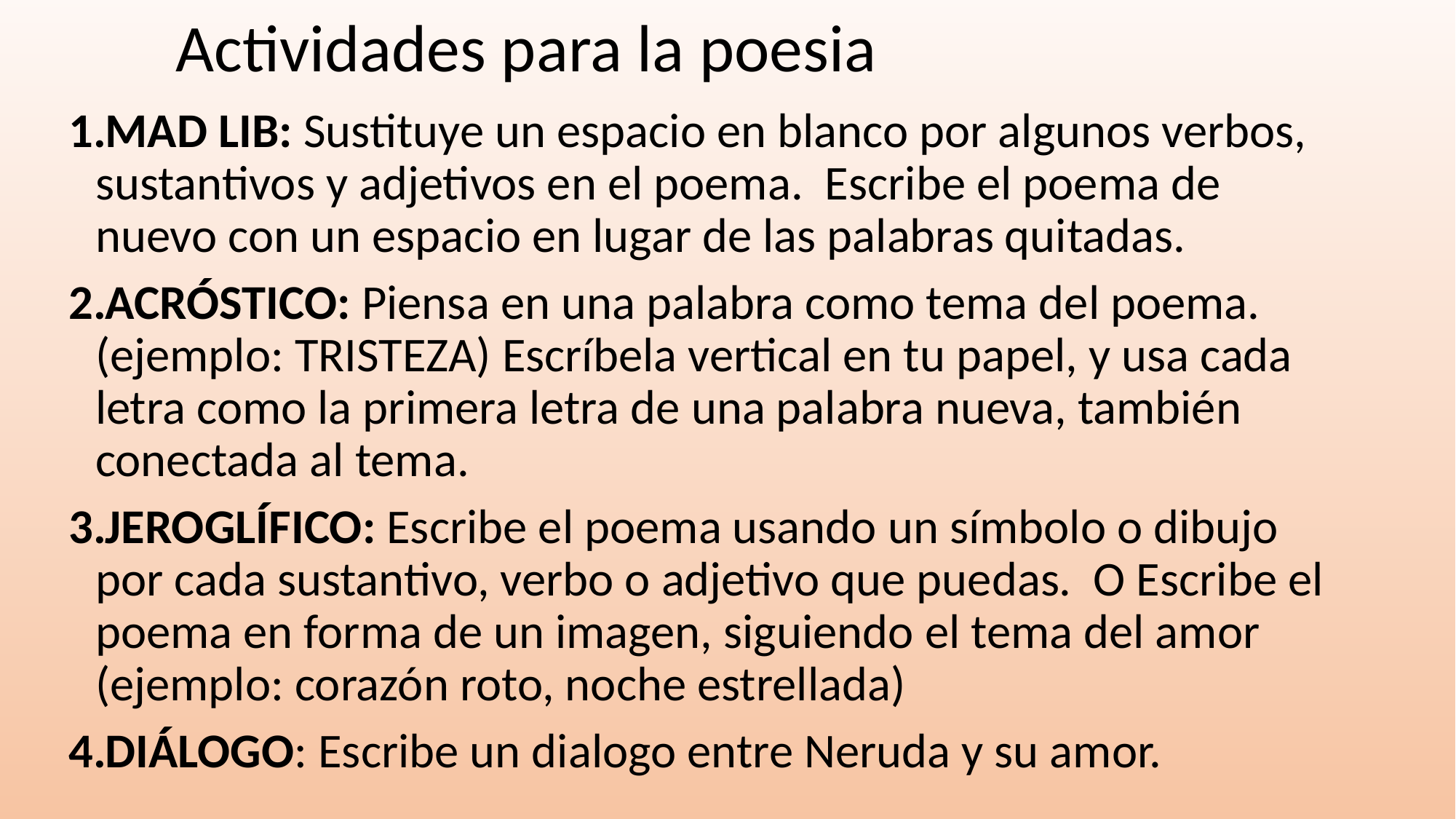

# Actividades para la poesia
MAD LIB: Sustituye un espacio en blanco por algunos verbos, sustantivos y adjetivos en el poema.  Escribe el poema de nuevo con un espacio en lugar de las palabras quitadas.
ACRÓSTICO: Piensa en una palabra como tema del poema. (ejemplo: TRISTEZA) Escríbela vertical en tu papel, y usa cada letra como la primera letra de una palabra nueva, también conectada al tema.
JEROGLÍFICO: Escribe el poema usando un símbolo o dibujo por cada sustantivo, verbo o adjetivo que puedas.  O Escribe el poema en forma de un imagen, siguiendo el tema del amor (ejemplo: corazón roto, noche estrellada)
DIÁLOGO: Escribe un dialogo entre Neruda y su amor.